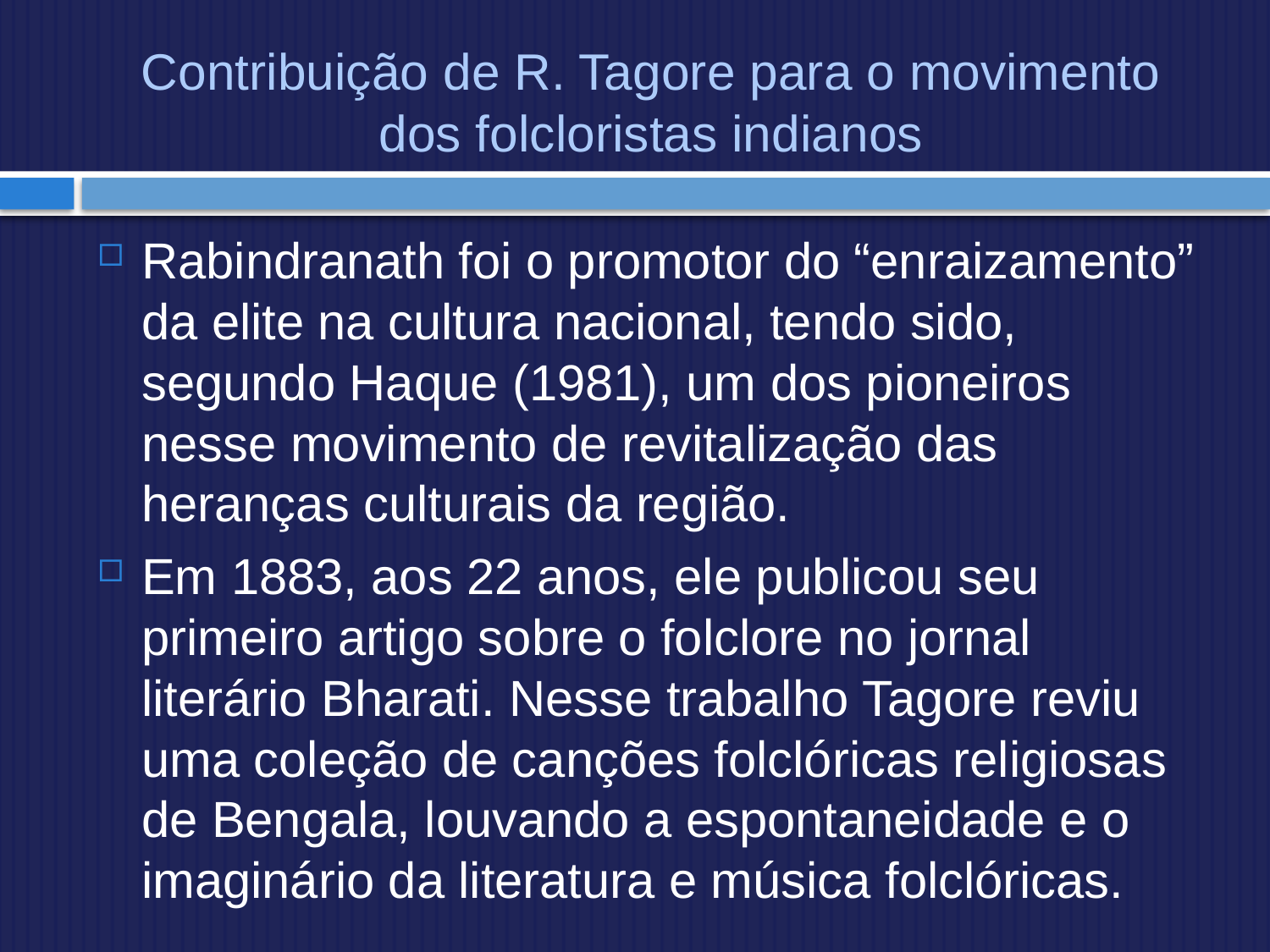

# Contribuição de R. Tagore para o movimento dos folcloristas indianos
Rabindranath foi o promotor do “enraizamento” da elite na cultura nacional, tendo sido, segundo Haque (1981), um dos pioneiros nesse movimento de revitalização das heranças culturais da região.
Em 1883, aos 22 anos, ele publicou seu primeiro artigo sobre o folclore no jornal literário Bharati. Nesse trabalho Tagore reviu uma coleção de canções folclóricas religiosas de Bengala, louvando a espontaneidade e o imaginário da literatura e música folclóricas.